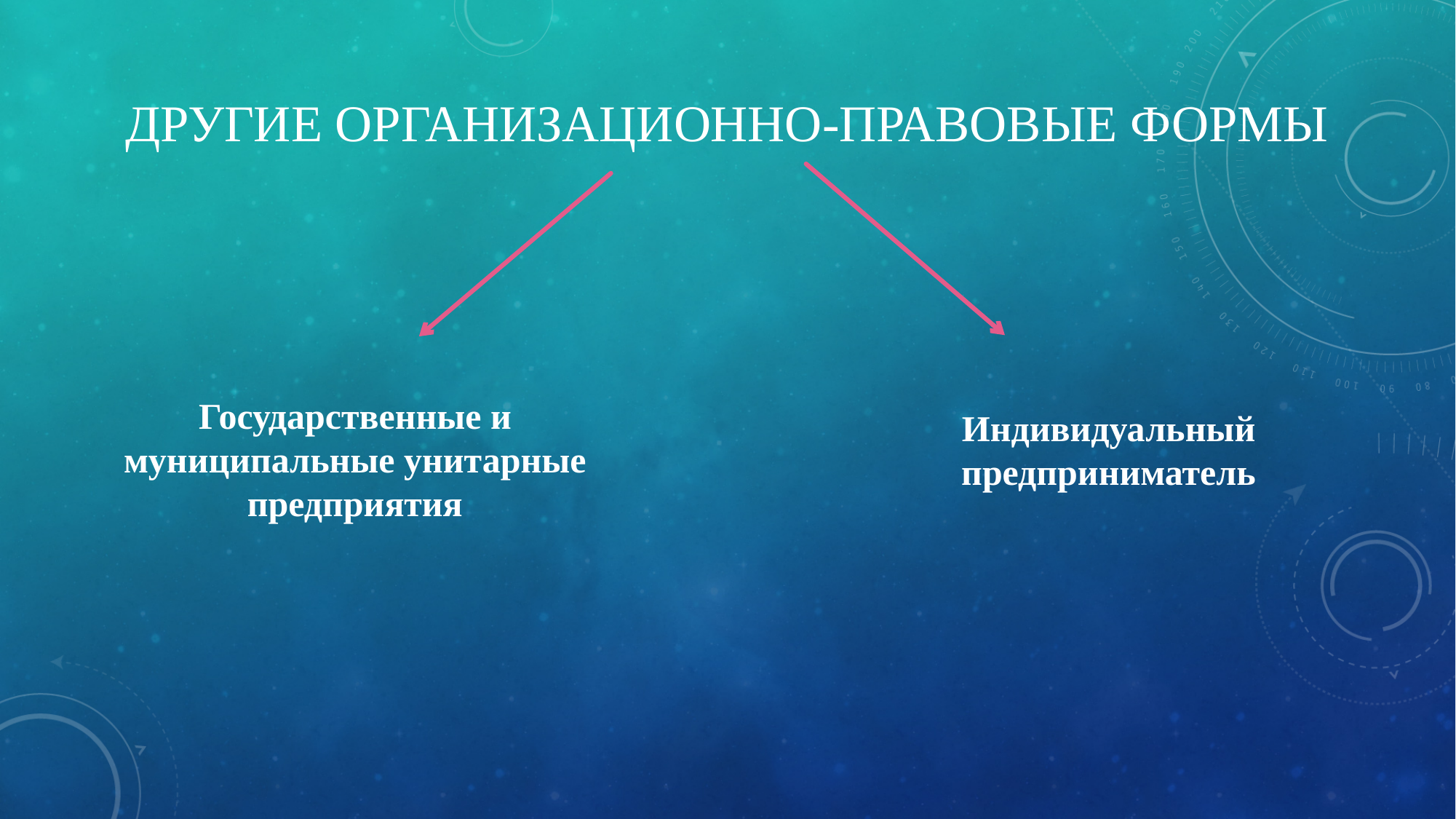

# Другие организационно-правовые формы
Государственные и муниципальные унитарные предприятия
Индивидуальный предприниматель